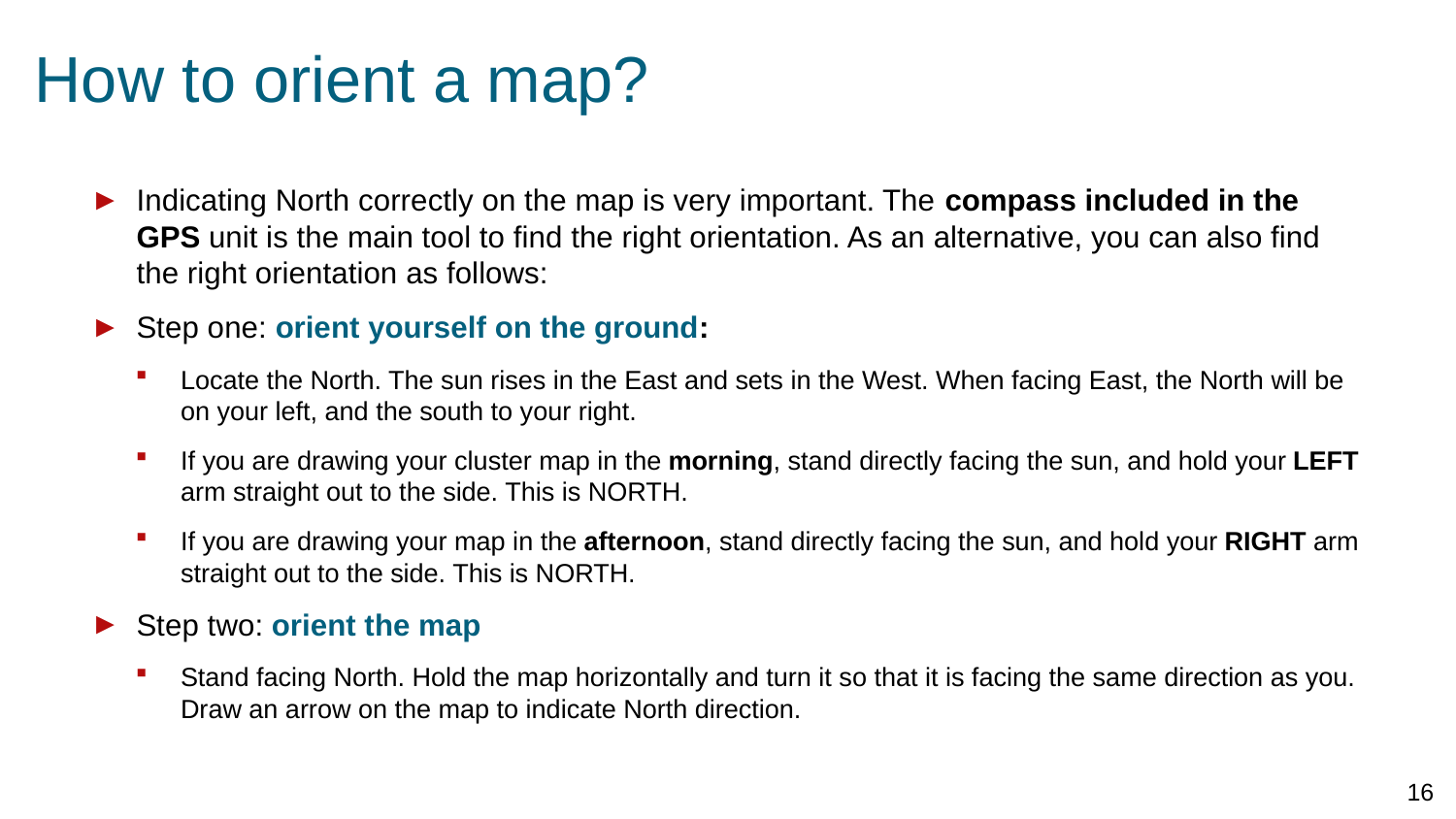

# How to orient a map?
Indicating North correctly on the map is very important. The compass included in the GPS unit is the main tool to find the right orientation. As an alternative, you can also find the right orientation as follows:
Step one: orient yourself on the ground:
Locate the North. The sun rises in the East and sets in the West. When facing East, the North will be on your left, and the south to your right.
If you are drawing your cluster map in the morning, stand directly facing the sun, and hold your LEFT arm straight out to the side. This is NORTH.
If you are drawing your map in the afternoon, stand directly facing the sun, and hold your RIGHT arm straight out to the side. This is NORTH.
Step two: orient the map
Stand facing North. Hold the map horizontally and turn it so that it is facing the same direction as you. Draw an arrow on the map to indicate North direction.